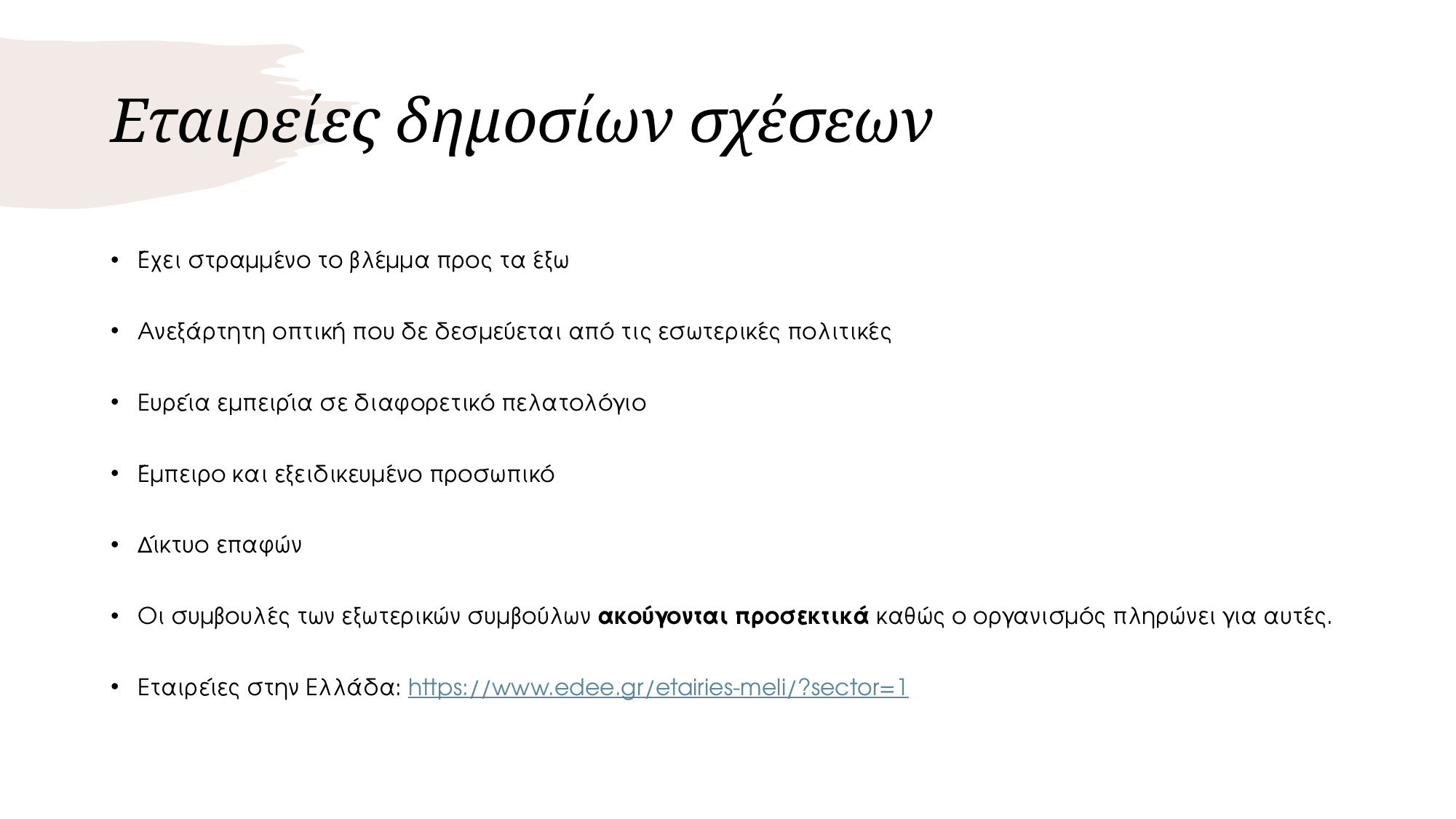

# Εταιρείες δημοσίων σχέσεων
Έχει στραμμένο το βλέμμα προς τα έξω

Ανεξάρτητη οπτική που δε δεσμεύεται από τις εσωτερικές πολιτικές

Ευρεία εμπειρία σε διαφορετικό πελατολόγιο

Έμπειρο και εξειδικευμένο προσωπικό

Δίκτυο επαφών

Οι συμβουλές των εξωτερικών συμβούλων ακούγονται προσεκτικά καθώς ο οργανισμός πληρώνει για αυτές.

Εταιρείες στην Ελλάδα: https://www.edee.gr/etairies-meli/?sector=1